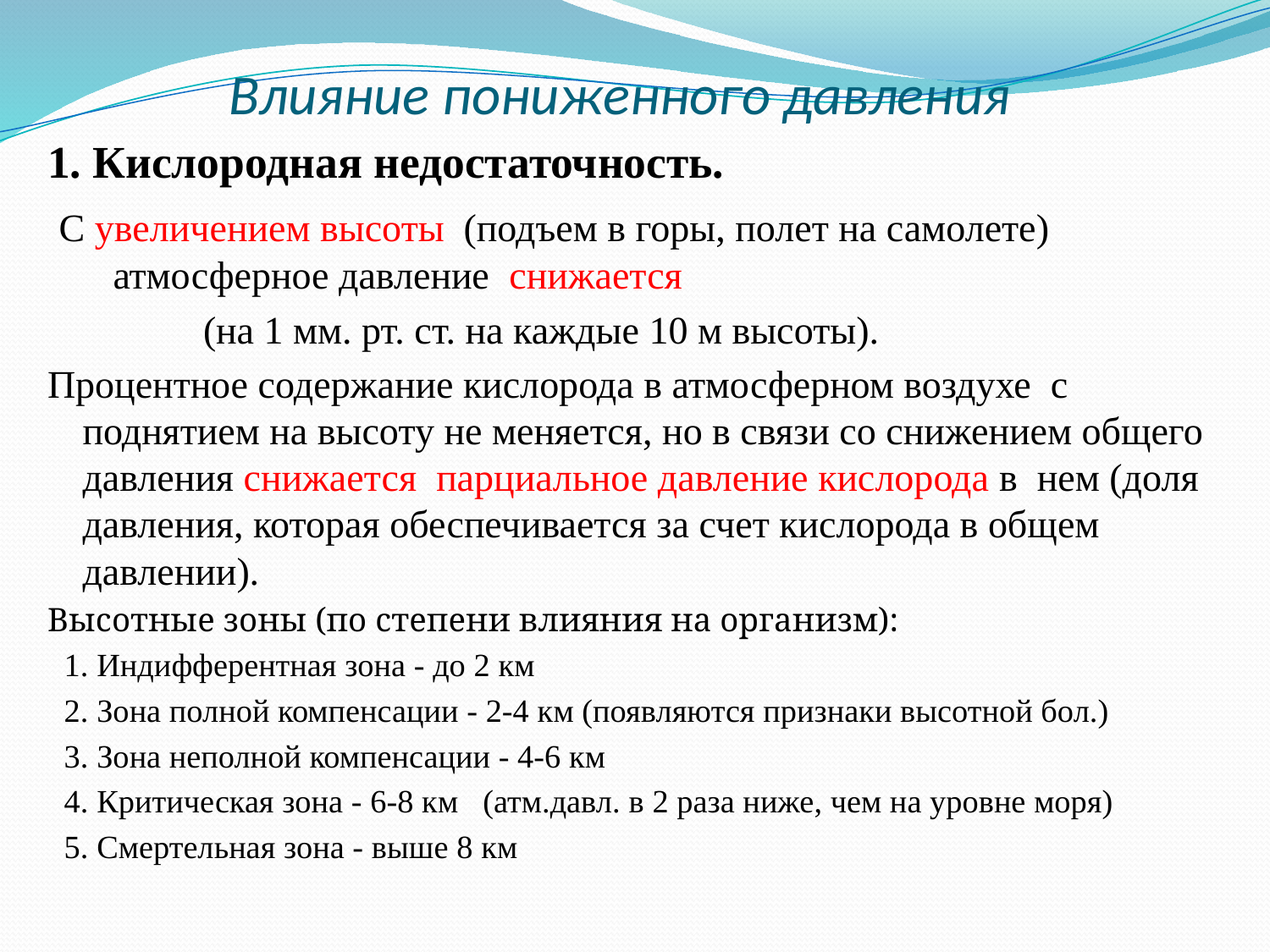

# Влияние пониженного давления
1. Кислородная недостаточность.
 С увеличением высоты  (подъем в горы, полет на самолете) атмосферное давление  снижается
                (на 1 мм. рт. ст. на каждые 10 м высоты).
Процентное содержание кислорода в атмосферном воздухе  с поднятием на высоту не меняется, но в связи со снижением общего давления снижается  парциальное давление кислорода в  нем (доля давления, которая обеспечивается за счет кислорода в общем давлении).
Высотные зоны (по степени влияния на организм):
  1. Индифферентная зона - до 2 км
  2. Зона полной компенсации - 2-4 км (появляются признаки высотной бол.)
  3. Зона неполной компенсации - 4-6 км
  4. Критическая зона - 6-8 км   (атм.давл. в 2 раза ниже, чем на уровне моря)
  5. Смертельная зона - выше 8 км